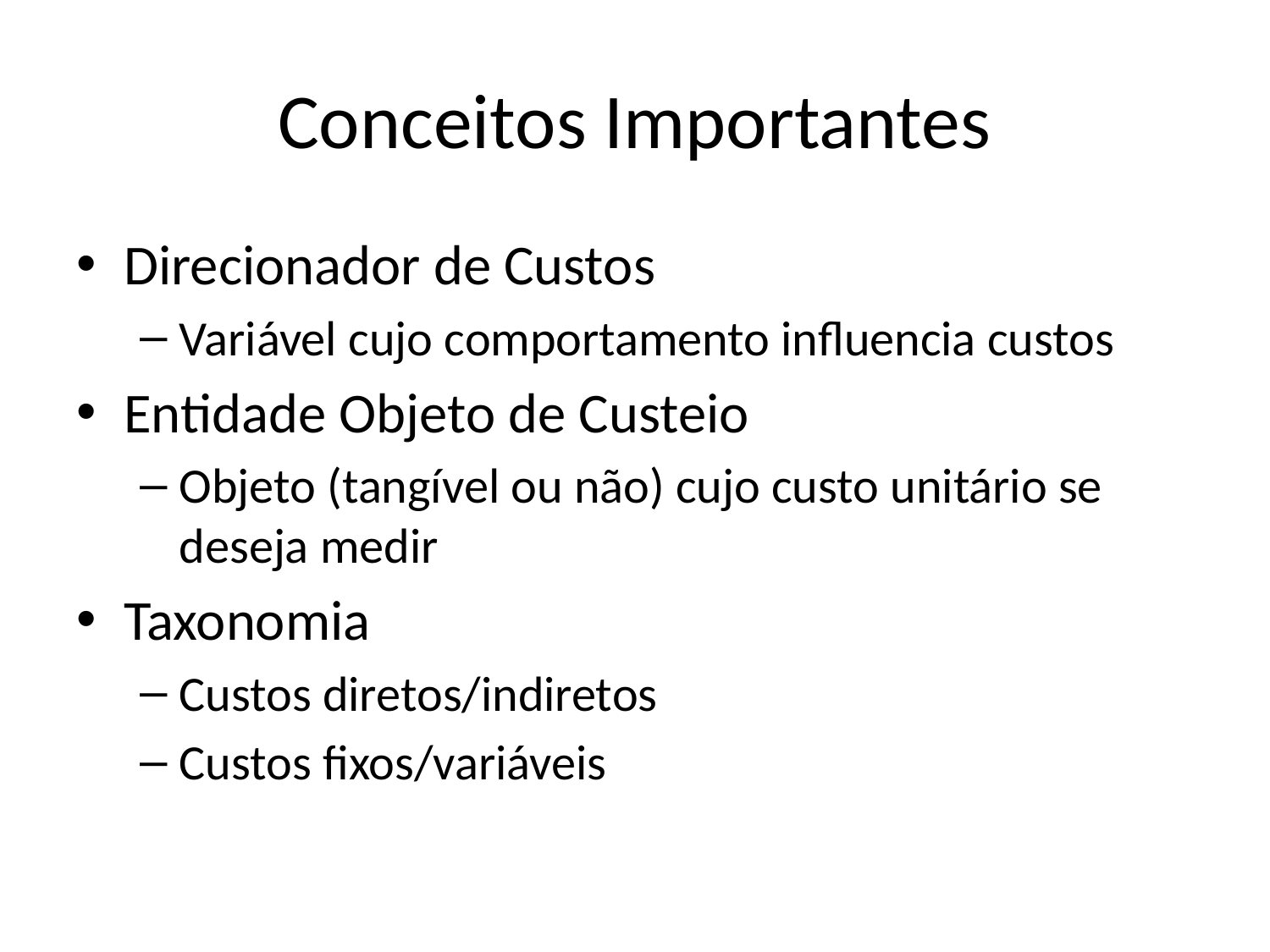

# Conceitos Importantes
Direcionador de Custos
Variável cujo comportamento influencia custos
Entidade Objeto de Custeio
Objeto (tangível ou não) cujo custo unitário se deseja medir
Taxonomia
Custos diretos/indiretos
Custos fixos/variáveis